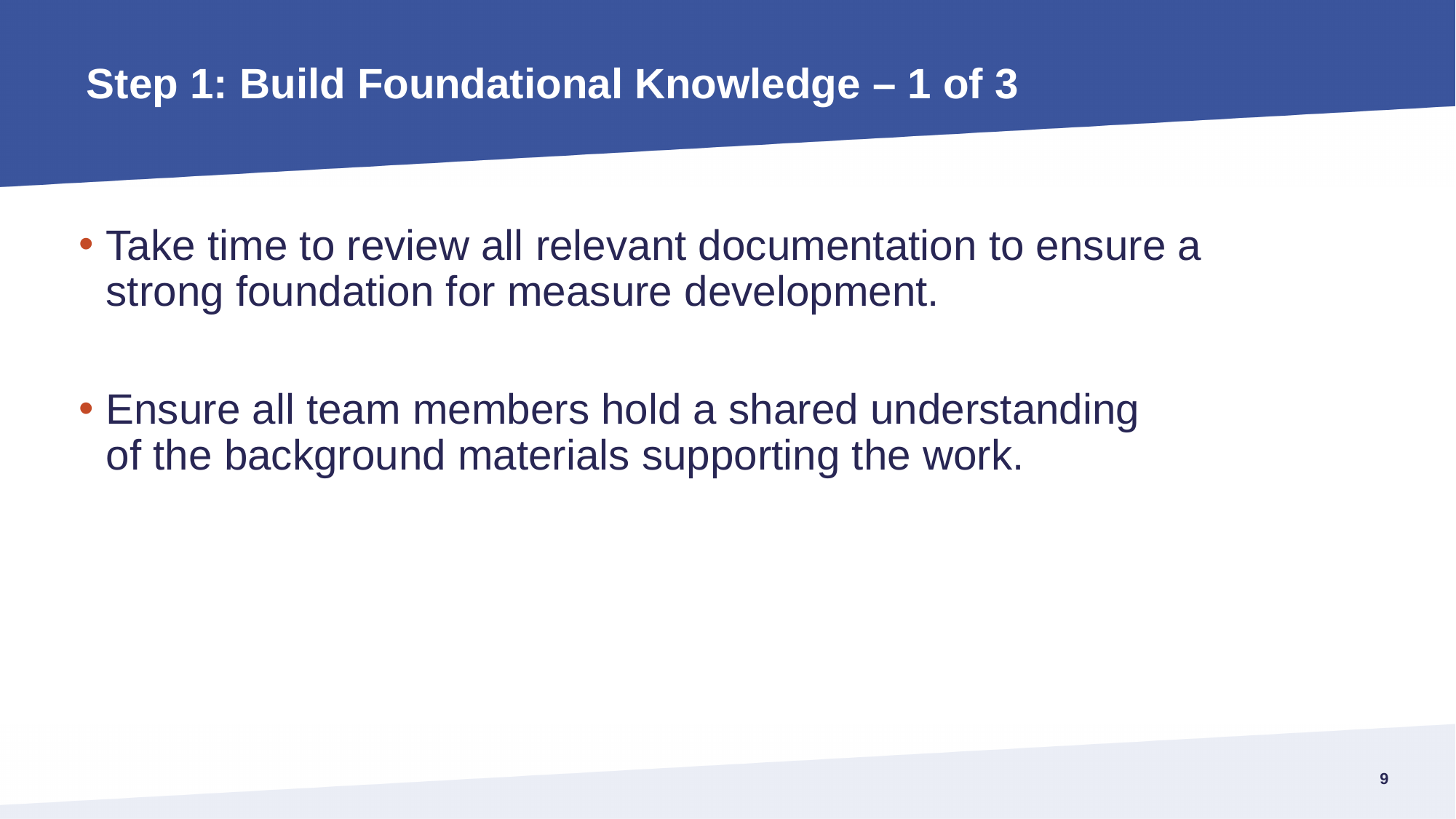

# Step 1: Build Foundational Knowledge – 1 of 3
Take time to review all relevant documentation to ensure a strong foundation for measure development.
Ensure all team members hold a shared understanding
of the background materials supporting the work.

9